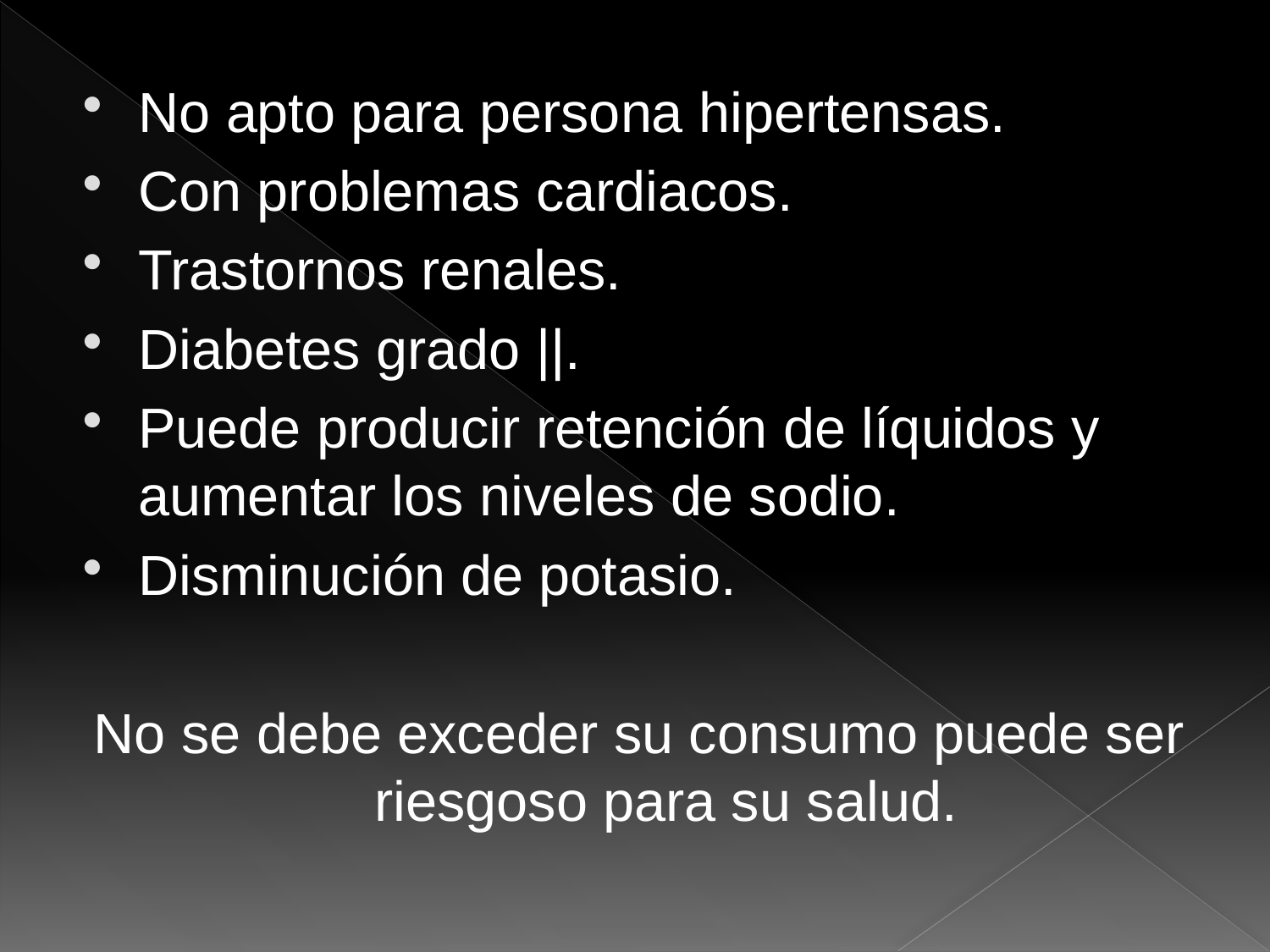

No apto para persona hipertensas.
Con problemas cardiacos.
Trastornos renales.
Diabetes grado ||.
Puede producir retención de líquidos y aumentar los niveles de sodio.
Disminución de potasio.

No se debe exceder su consumo puede ser riesgoso para su salud.